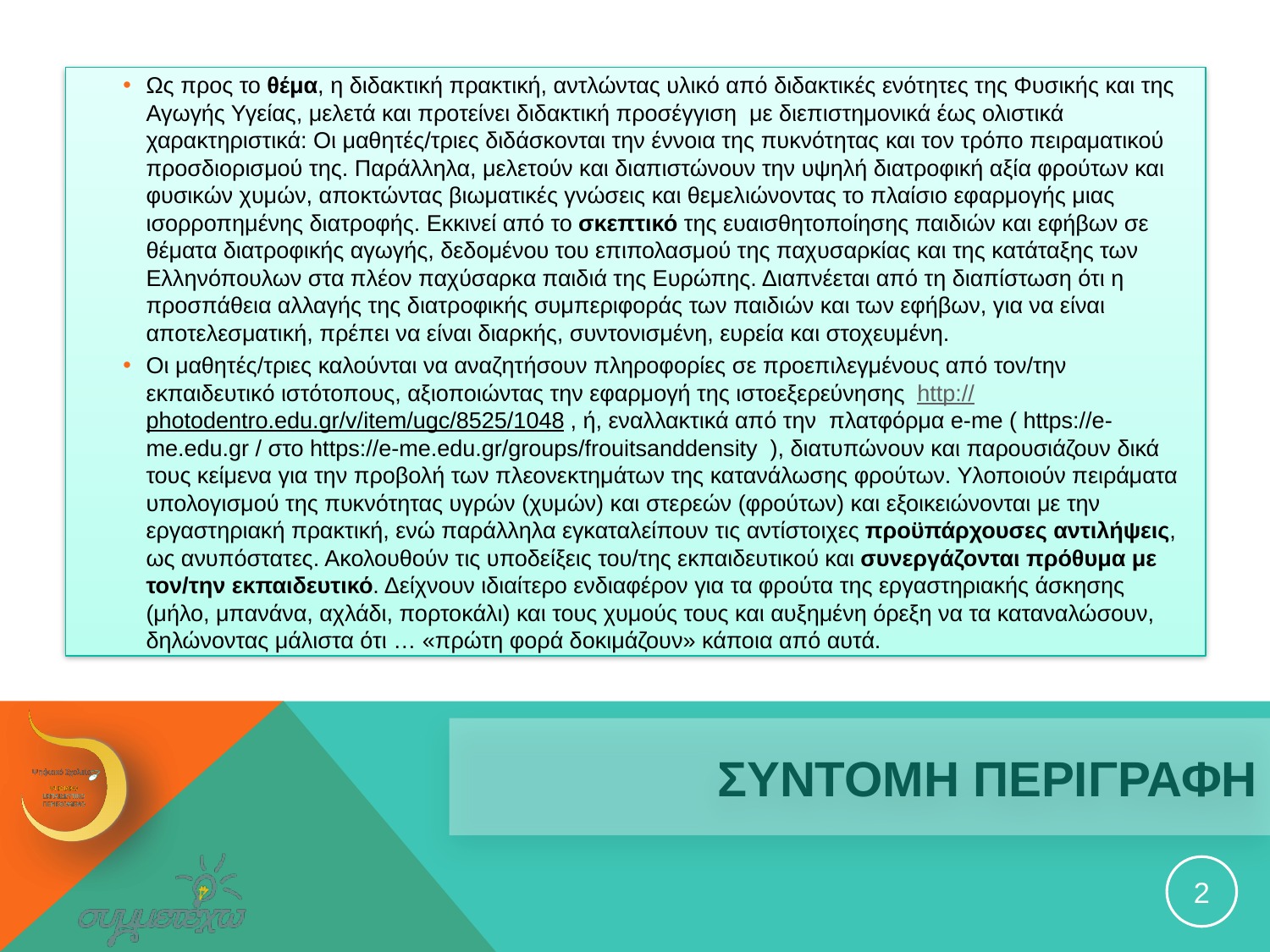

Ως προς το θέμα, η διδακτική πρακτική, αντλώντας υλικό από διδακτικές ενότητες της Φυσικής και της Αγωγής Υγείας, μελετά και προτείνει διδακτική προσέγγιση  με διεπιστημονικά έως ολιστικά  χαρακτηριστικά: Οι μαθητές/τριες διδάσκονται την έννοια της πυκνότητας και τον τρόπο πειραματικού προσδιορισμού της. Παράλληλα, μελετούν και διαπιστώνουν την υψηλή διατροφική αξία φρούτων και φυσικών χυμών, αποκτώντας βιωματικές γνώσεις και θεμελιώνοντας το πλαίσιο εφαρμογής μιας ισορροπημένης διατροφής. Εκκινεί από το σκεπτικό της ευαισθητοποίησης παιδιών και εφήβων σε θέματα διατροφικής αγωγής, δεδομένου του επιπολασμού της παχυσαρκίας και της κατάταξης των Ελληνόπουλων στα πλέον παχύσαρκα παιδιά της Ευρώπης. Διαπνέεται από τη διαπίστωση ότι η προσπάθεια αλλαγής της διατροφικής συμπεριφοράς των παιδιών και των εφήβων, για να είναι αποτελεσματική, πρέπει να είναι διαρκής, συντονισμένη, ευρεία και στοχευμένη.
Οι μαθητές/τριες καλούνται να αναζητήσουν πληροφορίες σε προεπιλεγμένους από τον/την εκπαιδευτικό ιστότοπους, αξιοποιώντας την εφαρμογή της ιστοεξερεύνησης  http://photodentro.edu.gr/v/item/ugc/8525/1048 , ή, εναλλακτικά από την  πλατφόρμα e-me ( https://e-me.edu.gr / στο https://e-me.edu.gr/groups/frouitsanddensity  ), διατυπώνουν και παρουσιάζουν δικά τους κείμενα για την προβολή των πλεονεκτημάτων της κατανάλωσης φρούτων. Υλοποιούν πειράματα υπολογισμού της πυκνότητας υγρών (χυμών) και στερεών (φρούτων) και εξοικειώνονται με την εργαστηριακή πρακτική, ενώ παράλληλα εγκαταλείπουν τις αντίστοιχες προϋπάρχουσες αντιλήψεις, ως ανυπόστατες. Ακολουθούν τις υποδείξεις του/της εκπαιδευτικού και συνεργάζονται πρόθυμα με τον/την εκπαιδευτικό. Δείχνουν ιδιαίτερο ενδιαφέρον για τα φρούτα της εργαστηριακής άσκησης (μήλο, μπανάνα, αχλάδι, πορτοκάλι) και τους χυμούς τους και αυξημένη όρεξη να τα καταναλώσουν, δηλώνοντας μάλιστα ότι … «πρώτη φορά δοκιμάζουν» κάποια από αυτά.
# ΣΥΝΤΟΜΗ ΠΕΡΙΓΡΑΦΗ
2